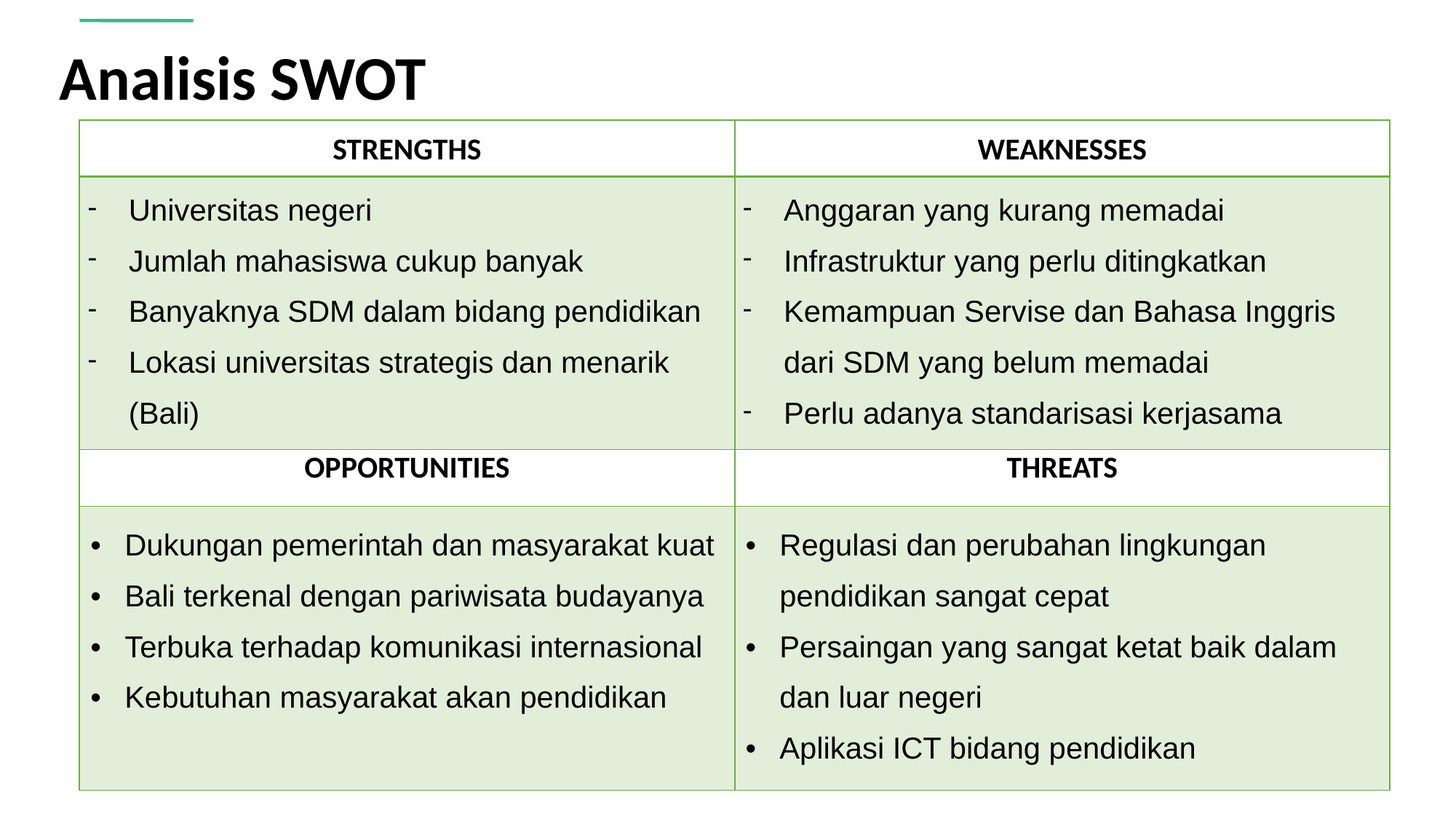

Analisis SWOT
| STRENGTHS | WEAKNESSES |
| --- | --- |
| Universitas negeri Jumlah mahasiswa cukup banyak Banyaknya SDM dalam bidang pendidikan Lokasi universitas strategis dan menarik (Bali) | Anggaran yang kurang memadai Infrastruktur yang perlu ditingkatkan Kemampuan Servise dan Bahasa Inggris dari SDM yang belum memadai Perlu adanya standarisasi kerjasama |
| OPPORTUNITIES | THREATS |
| Dukungan pemerintah dan masyarakat kuat Bali terkenal dengan pariwisata budayanya Terbuka terhadap komunikasi internasional Kebutuhan masyarakat akan pendidikan | Regulasi dan perubahan lingkungan pendidikan sangat cepat Persaingan yang sangat ketat baik dalam dan luar negeri Aplikasi ICT bidang pendidikan |